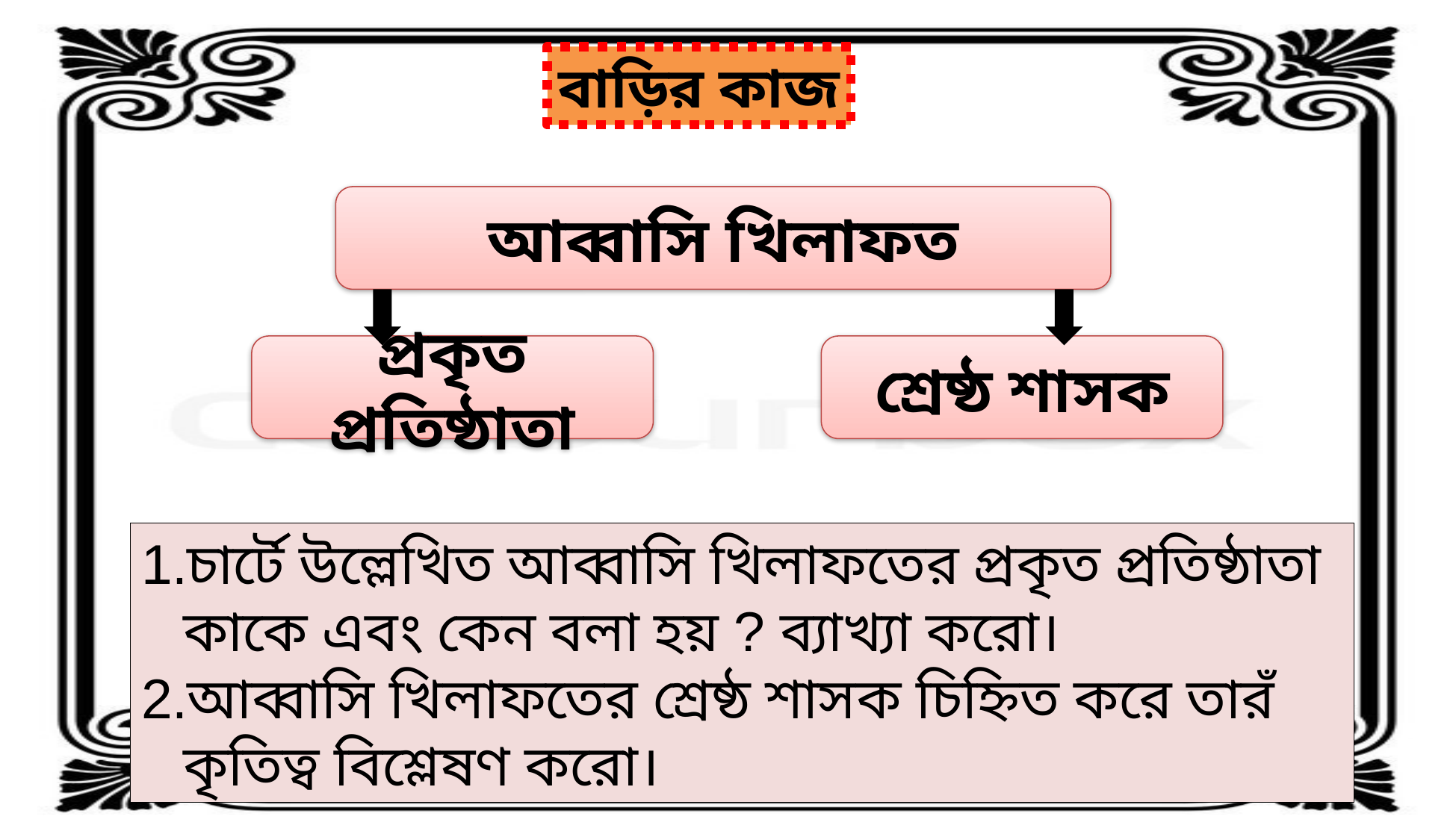

বাড়ির কাজ
আব্বাসি খিলাফত

প্রকৃত প্রতিষ্ঠাতা
শ্রেষ্ঠ শাসক
চার্টে উল্লেখিত আব্বাসি খিলাফতের প্রকৃত প্রতিষ্ঠাতা কাকে এবং কেন বলা হয় ? ব্যাখ্যা করো।
আব্বাসি খিলাফতের শ্রেষ্ঠ শাসক চিহ্নিত করে তারঁ কৃতিত্ব বিশ্লেষণ করো।